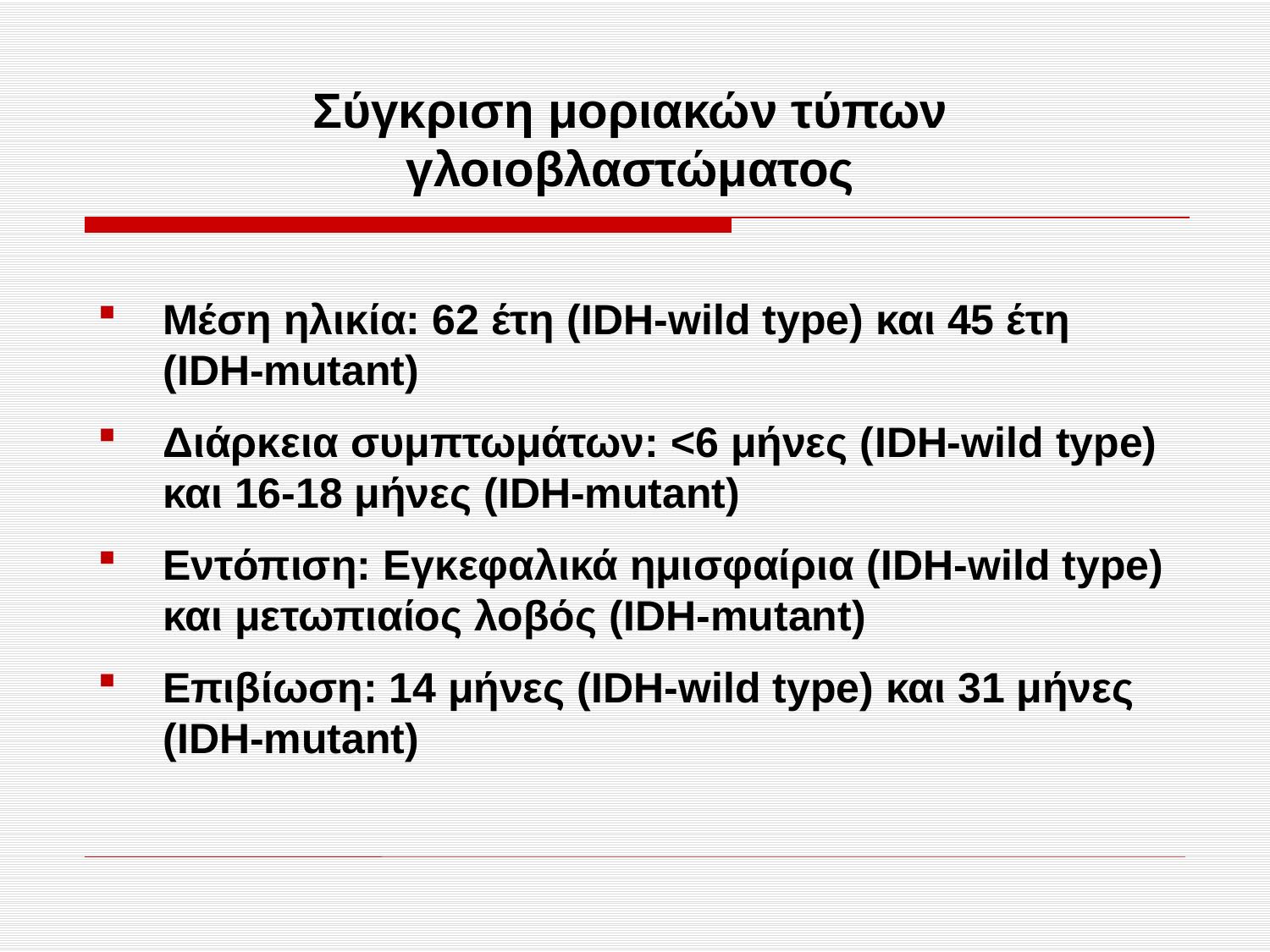

# Σύγκριση μοριακών τύπων γλοιοβλαστώματος
Μέση ηλικία: 62 έτη (IDH-wild type) και 45 έτη (IDH-mutant)
Διάρκεια συμπτωμάτων: <6 μήνες (IDH-wild type) και 16-18 μήνες (IDH-mutant)
Εντόπιση: Εγκεφαλικά ημισφαίρια (IDH-wild type) και μετωπιαίος λοβός (IDH-mutant)
Επιβίωση: 14 μήνες (IDH-wild type) και 31 μήνες (IDH-mutant)